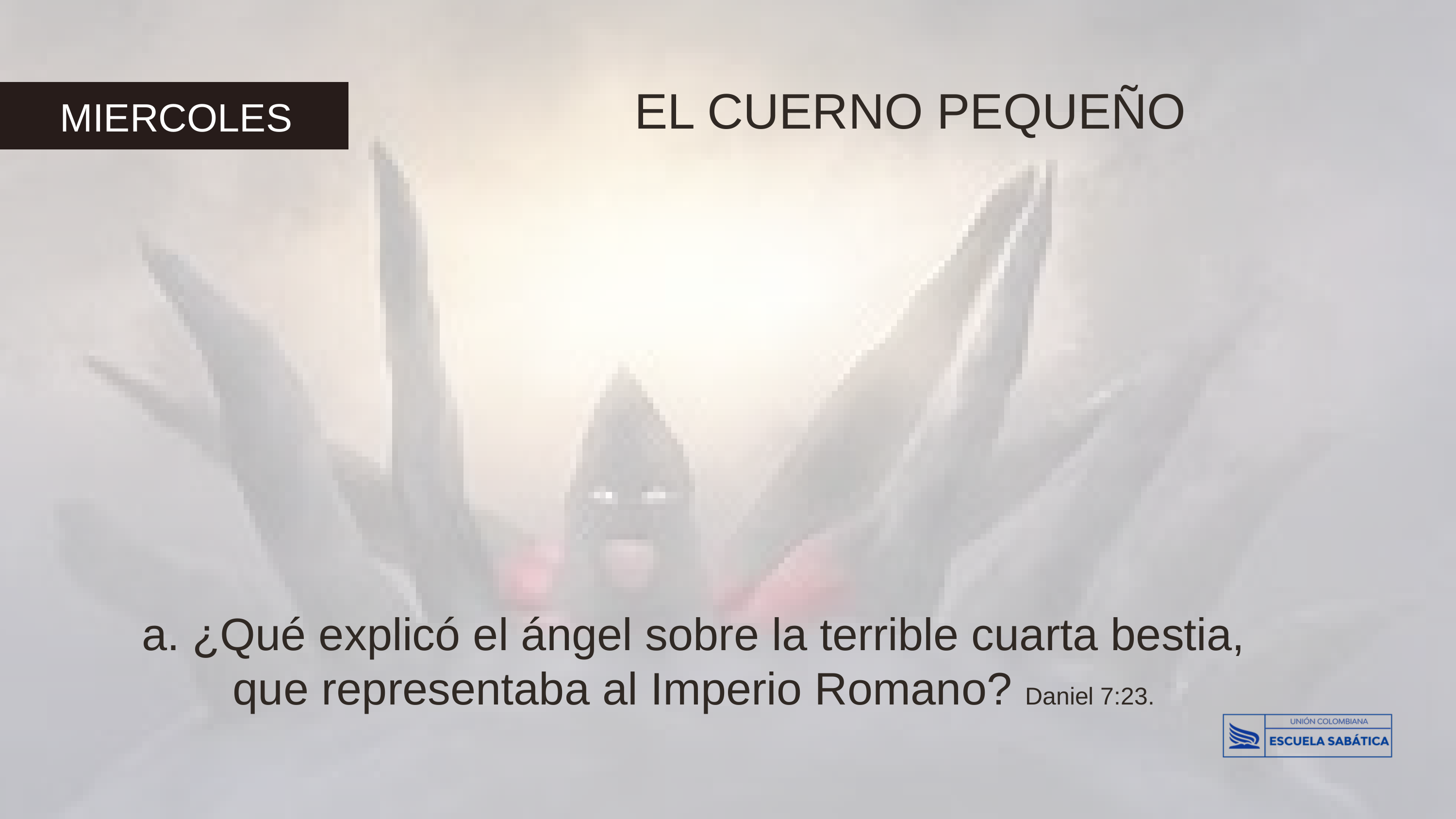

EL CUERNO PEQUEÑO

MIERCOLES
a. ¿Qué explicó el ángel sobre la terrible cuarta bestia, que representaba al Imperio Romano? Daniel 7:23.